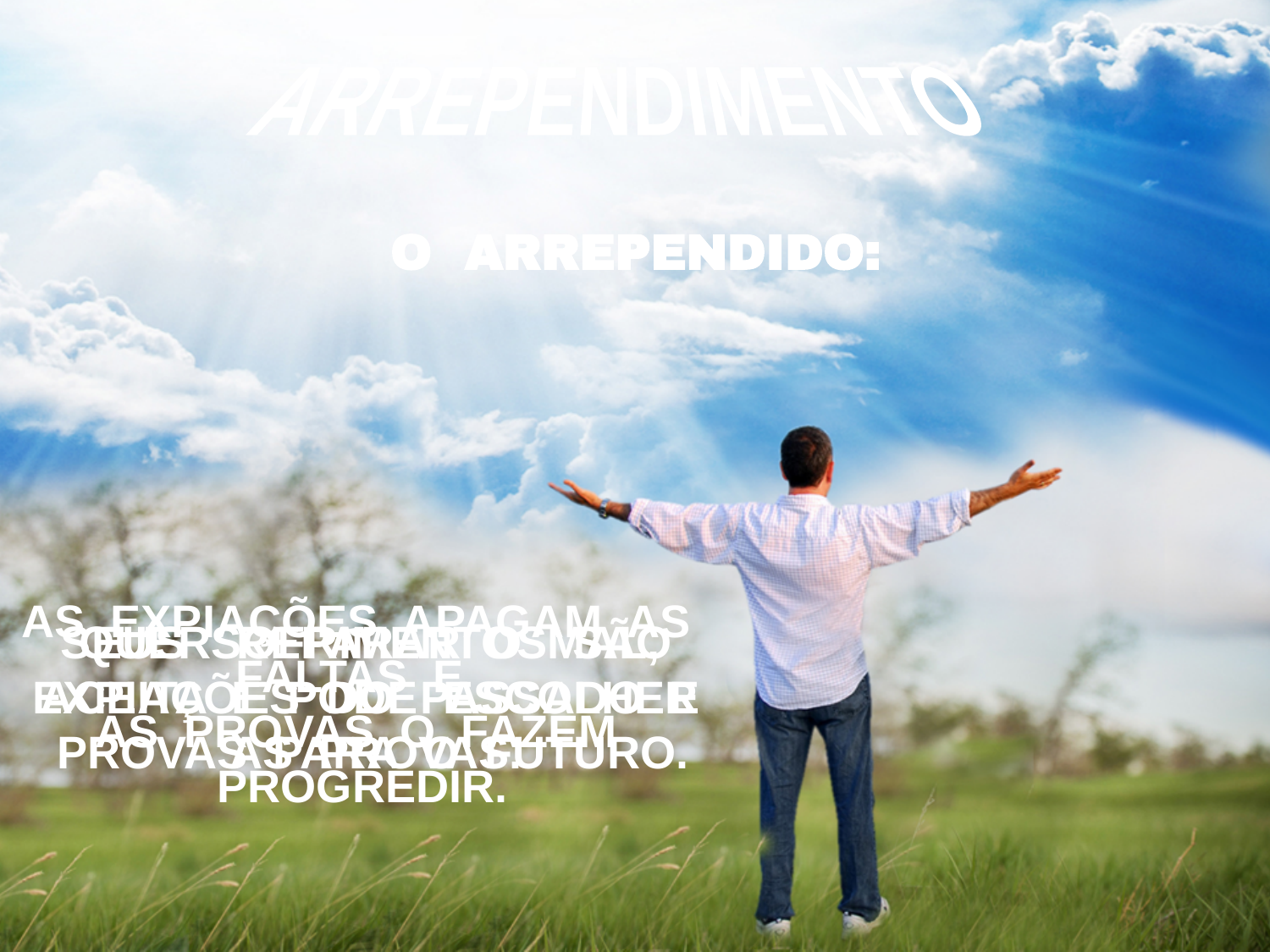

ARREPENDIMENTO
O  ARREPENDIDO:
AS  EXPIAÇÕES  APAGAM  AS  FALTAS  E
AS  PROVAS  O  FAZEM  PROGREDIR.
SEUS  SOFRIMENTOS  SÃO  EXPIAÇÕES  DO  PASSADO  E  PROVAS  PARA  O  FUTURO.
QUER  REPARAR  O  MAL,  ACEITA  E  PODE  ESCOLHER  AS  PROVAS.